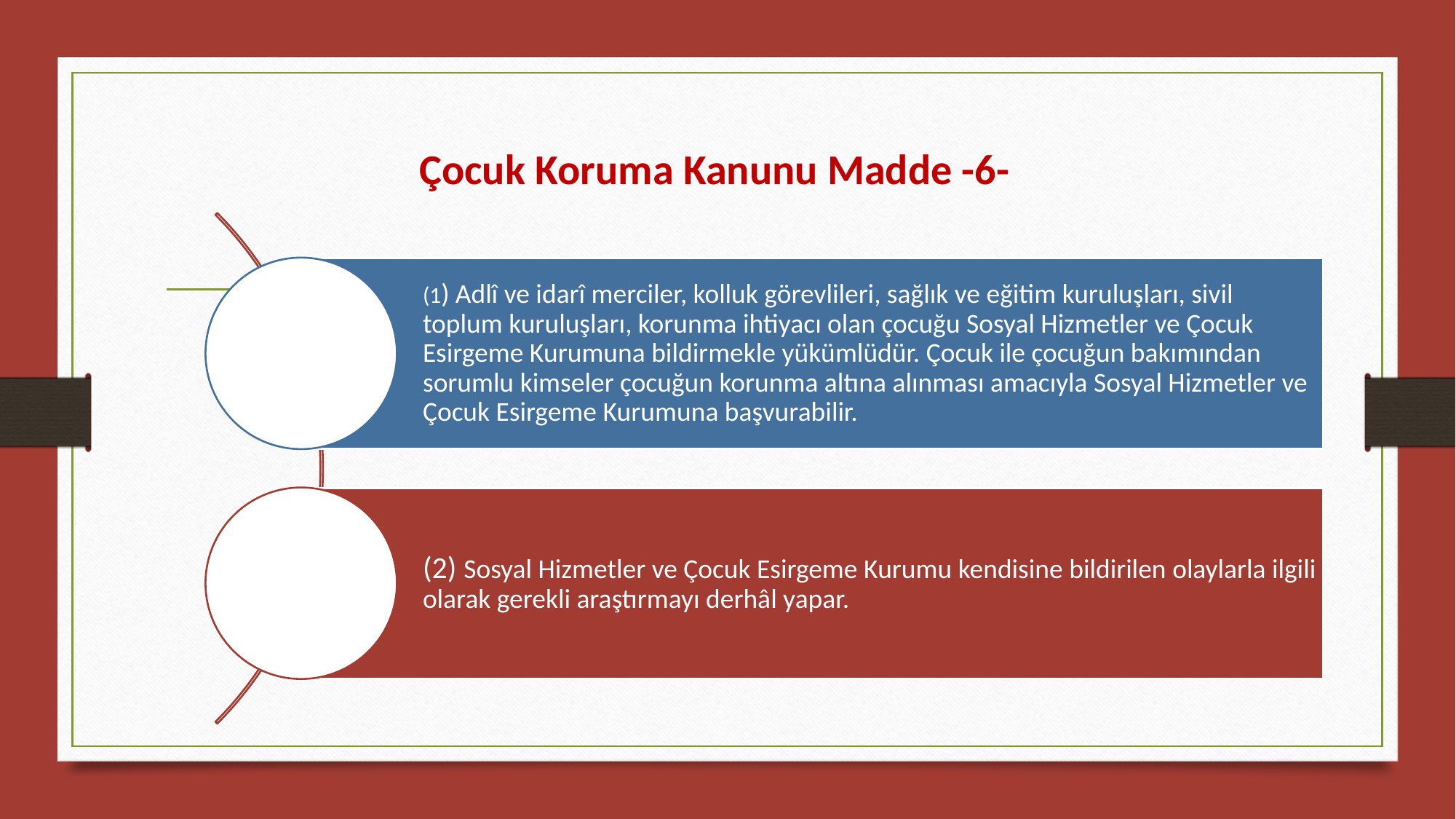

#
Çocuk Koruma Kanunu Madde -6-
(1) Adlî ve idarî merciler, kolluk görevlileri, sağlık ve eğitim kuruluşları, sivil toplum kuruluşları, korunma ihtiyacı olan çocuğu Sosyal Hizmetler ve Çocuk Esirgeme Kurumuna bildirmekle yükümlüdür. Çocuk ile çocuğun bakımından sorumlu kimseler çocuğun korunma altına alınması amacıyla Sosyal Hizmetler ve Çocuk Esirgeme Kurumuna başvurabilir.
(2) Sosyal Hizmetler ve Çocuk Esirgeme Kurumu kendisine bildirilen olaylarla ilgili olarak gerekli araştırmayı derhâl yapar.